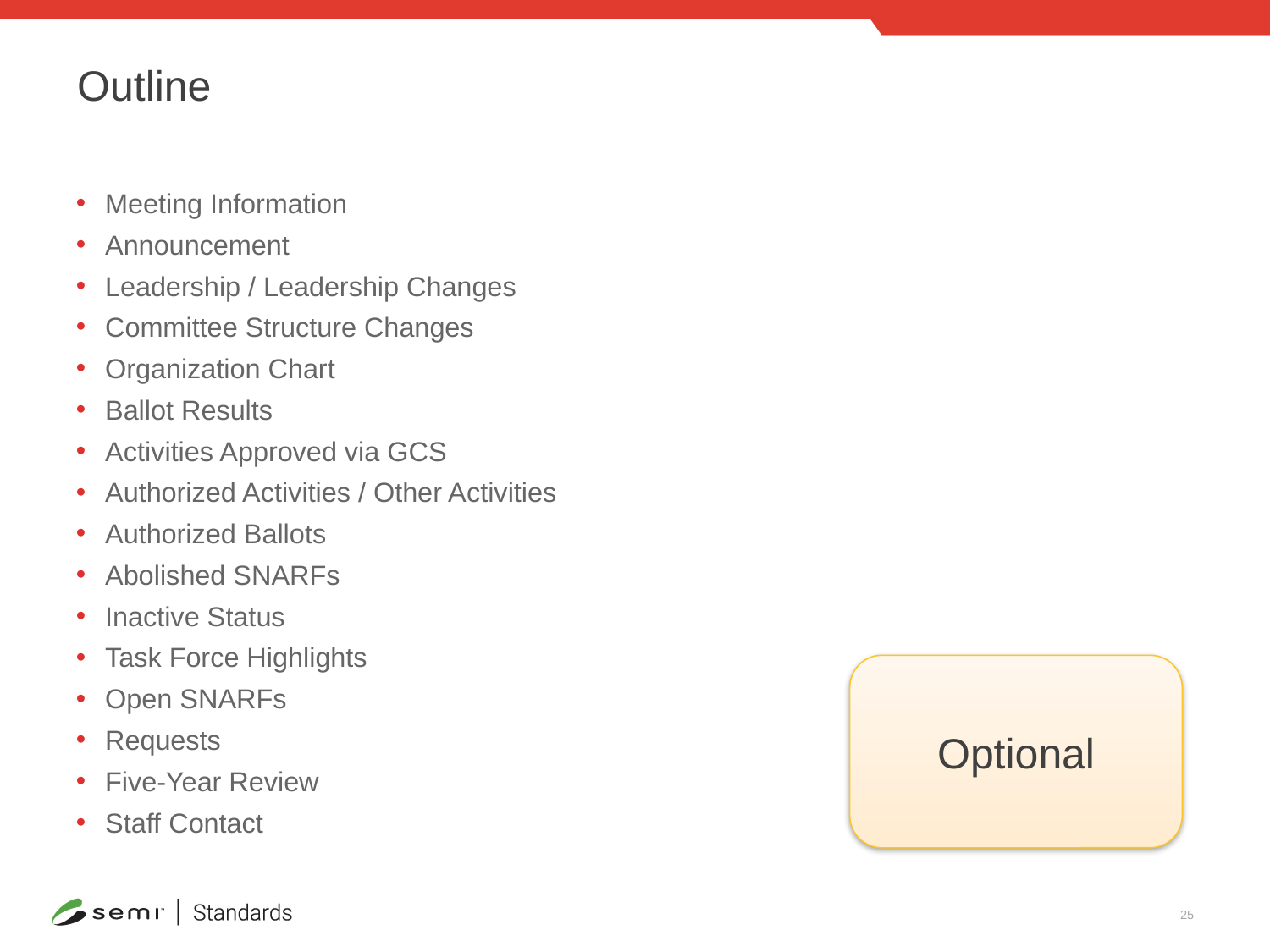

# Outline
Meeting Information
Announcement
Leadership / Leadership Changes
Committee Structure Changes
Organization Chart
Ballot Results
Activities Approved via GCS
Authorized Activities / Other Activities
Authorized Ballots
Abolished SNARFs
Inactive Status
Task Force Highlights
Open SNARFs
Requests
Five-Year Review
Staff Contact
Optional
25